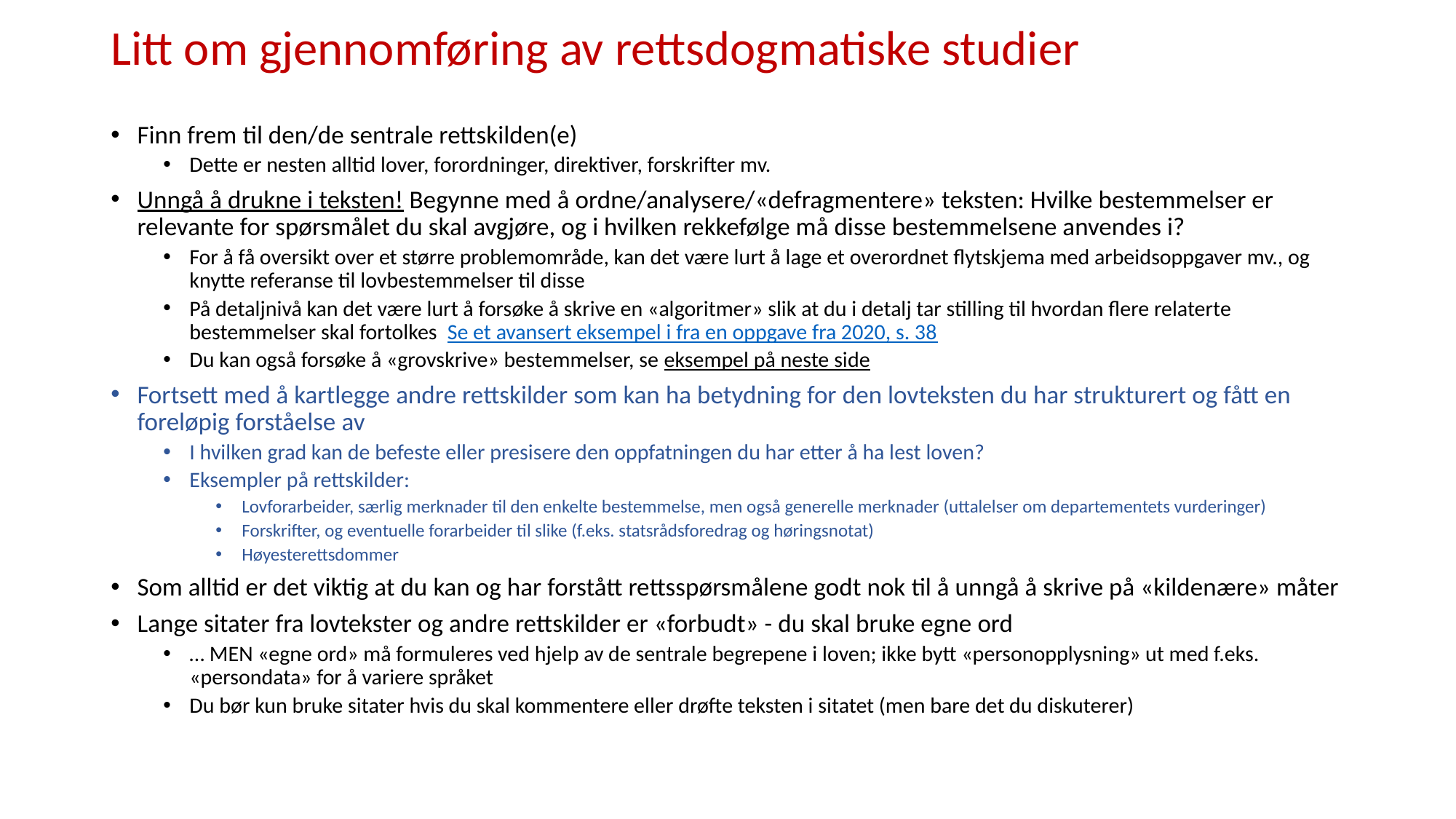

# Litt om gjennomføring av rettsdogmatiske studier
Finn frem til den/de sentrale rettskilden(e)
Dette er nesten alltid lover, forordninger, direktiver, forskrifter mv.
Unngå å drukne i teksten! Begynne med å ordne/analysere/«defragmentere» teksten: Hvilke bestemmelser er relevante for spørsmålet du skal avgjøre, og i hvilken rekkefølge må disse bestemmelsene anvendes i?
For å få oversikt over et større problemområde, kan det være lurt å lage et overordnet flytskjema med arbeidsoppgaver mv., og knytte referanse til lovbestemmelser til disse
På detaljnivå kan det være lurt å forsøke å skrive en «algoritmer» slik at du i detalj tar stilling til hvordan flere relaterte bestemmelser skal fortolkes  Se et avansert eksempel i fra en oppgave fra 2020, s. 38
Du kan også forsøke å «grovskrive» bestemmelser, se eksempel på neste side
Fortsett med å kartlegge andre rettskilder som kan ha betydning for den lovteksten du har strukturert og fått en foreløpig forståelse av
I hvilken grad kan de befeste eller presisere den oppfatningen du har etter å ha lest loven?
Eksempler på rettskilder:
Lovforarbeider, særlig merknader til den enkelte bestemmelse, men også generelle merknader (uttalelser om departementets vurderinger)
Forskrifter, og eventuelle forarbeider til slike (f.eks. statsrådsforedrag og høringsnotat)
Høyesterettsdommer
Som alltid er det viktig at du kan og har forstått rettsspørsmålene godt nok til å unngå å skrive på «kildenære» måter
Lange sitater fra lovtekster og andre rettskilder er «forbudt» - du skal bruke egne ord
… MEN «egne ord» må formuleres ved hjelp av de sentrale begrepene i loven; ikke bytt «personopplysning» ut med f.eks. «persondata» for å variere språket
Du bør kun bruke sitater hvis du skal kommentere eller drøfte teksten i sitatet (men bare det du diskuterer)